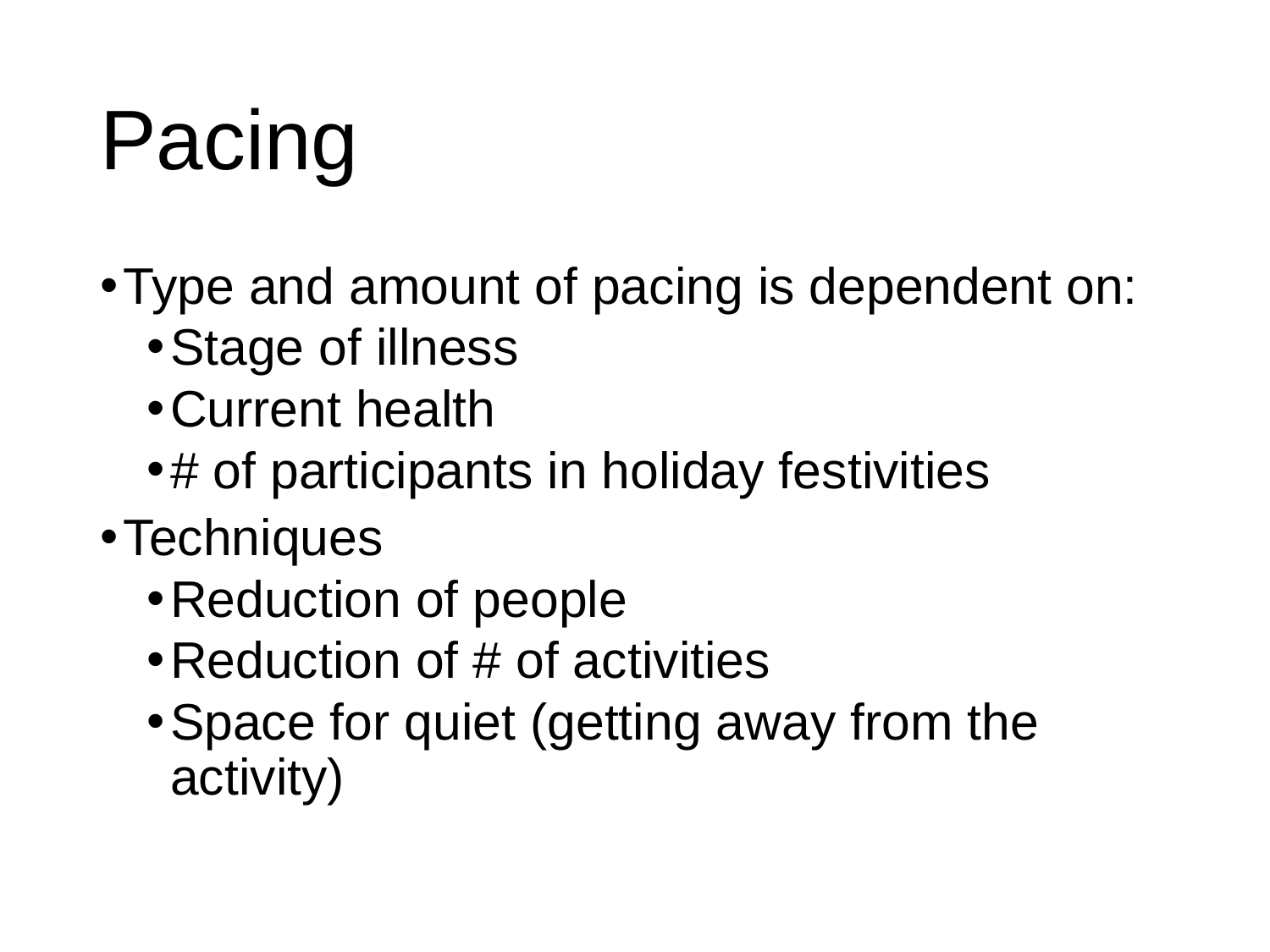

# Pacing
Type and amount of pacing is dependent on:
Stage of illness
Current health
# of participants in holiday festivities
Techniques
Reduction of people
Reduction of # of activities
Space for quiet (getting away from the activity)